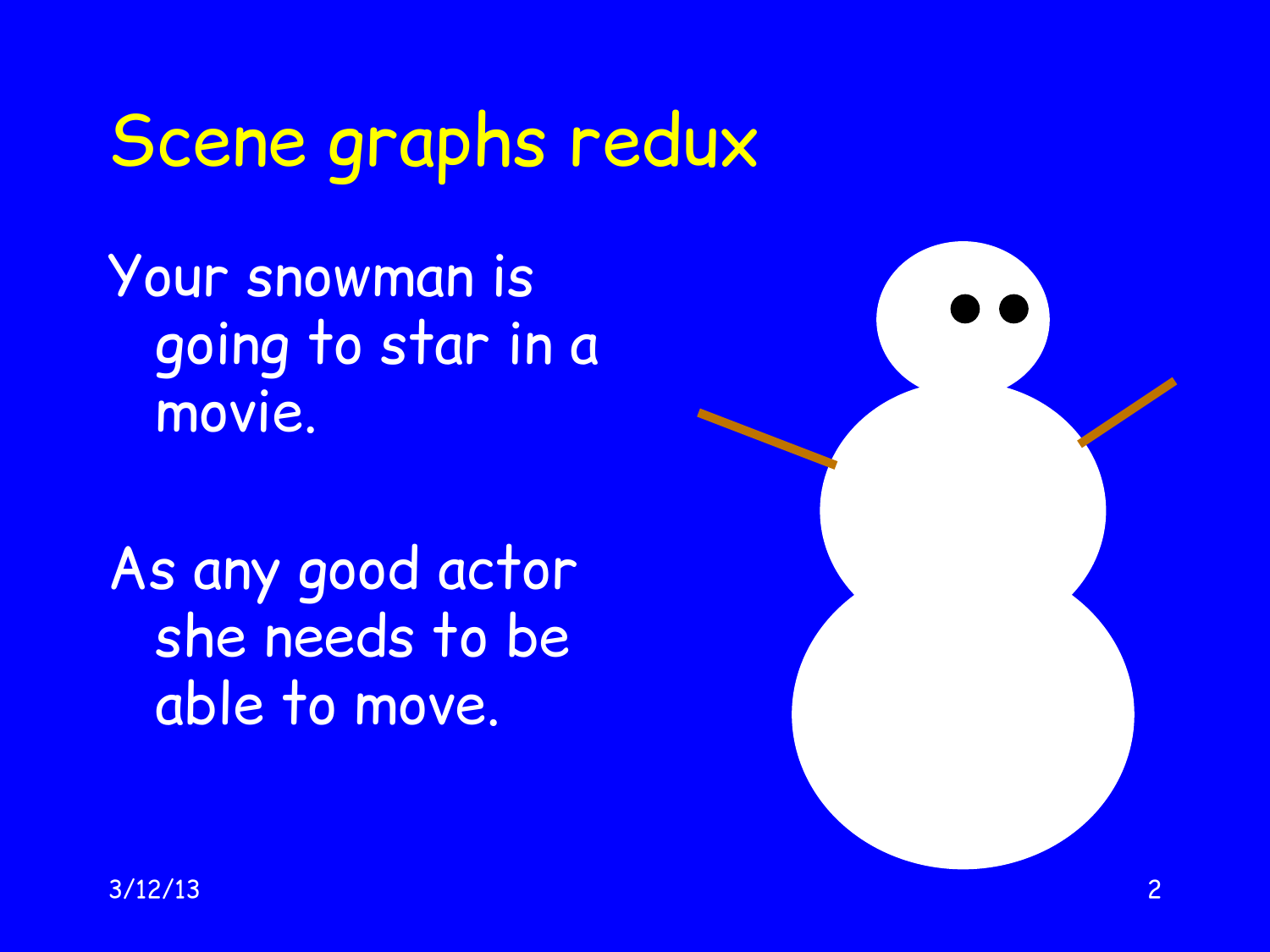

# Scene graphs redux
Your snowman is going to star in a movie.

As any good actor she needs to be able to move.

3/12/13
2